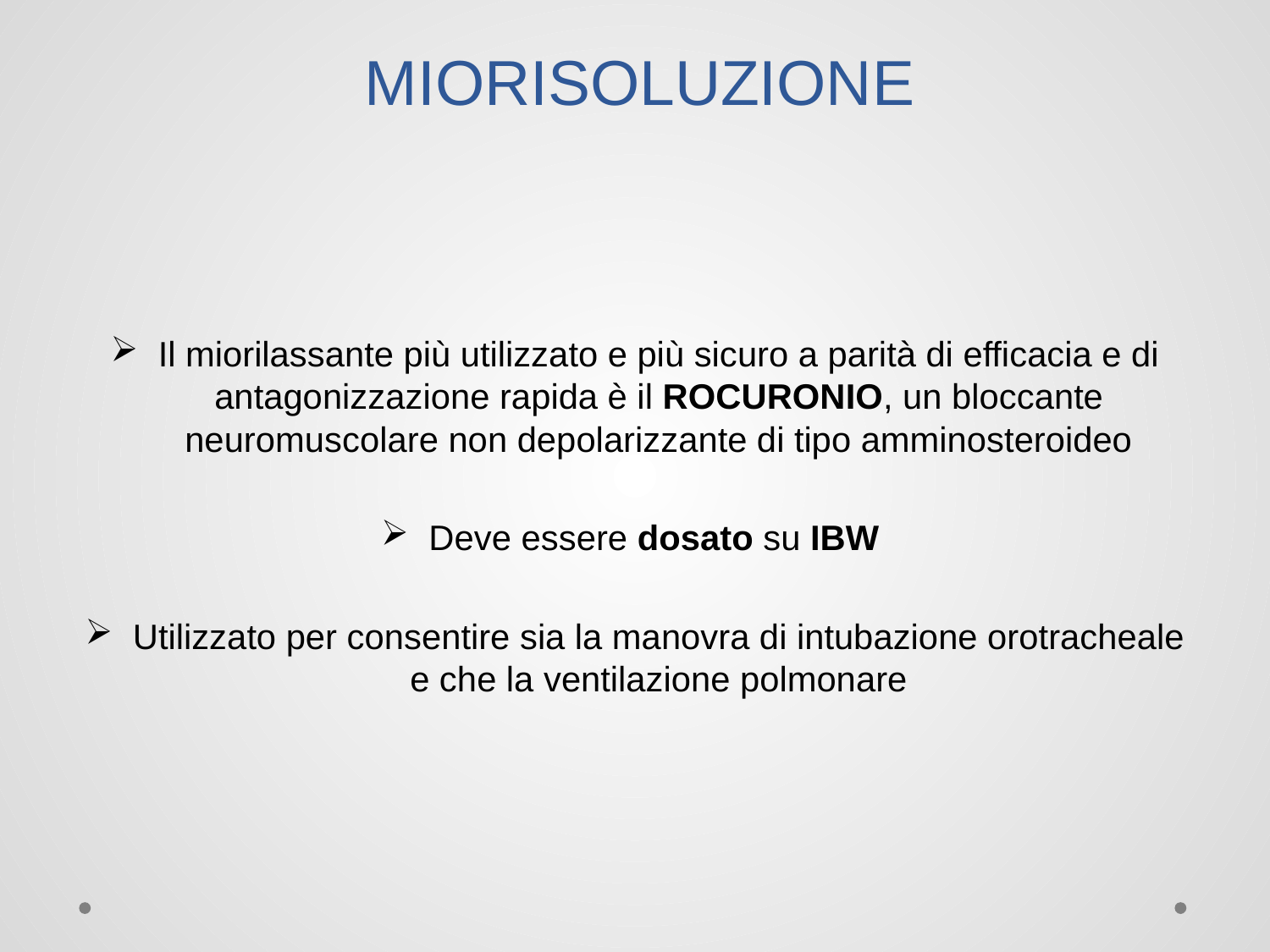

# MIORISOLUZIONE

Il miorilassante più utilizzato e più sicuro a parità di efficacia e di antagonizzazione rapida è il ROCURONIO, un bloccante neuromuscolare non depolarizzante di tipo amminosteroideo

Deve essere dosato su IBW

Utilizzato per consentire sia la manovra di intubazione orotracheale e che la ventilazione polmonare